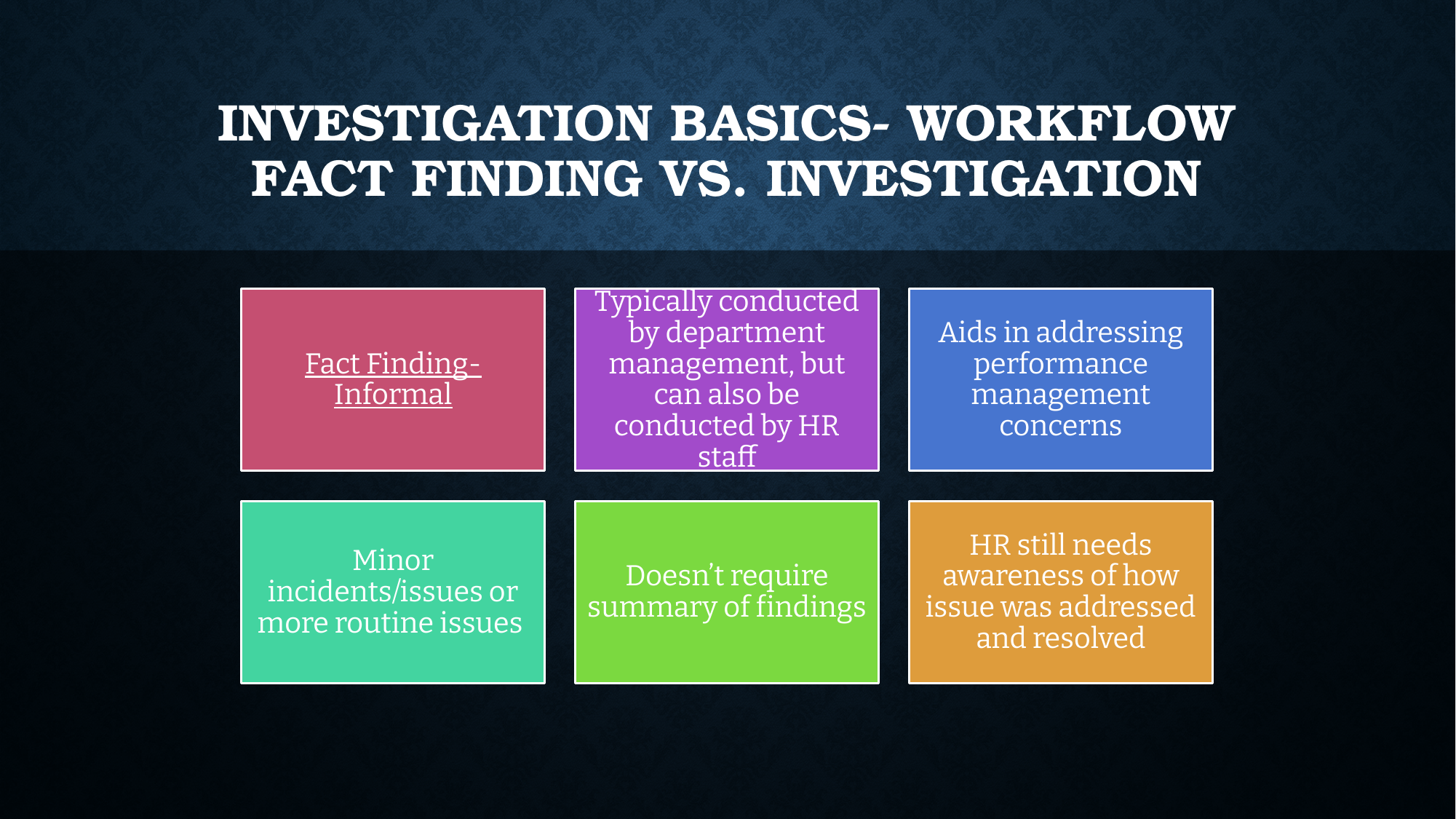

# Investigation Basics- Workflow Fact Finding vs. Investigation

Fact Finding- Informal
Typically conducted by department management, but can also be conducted by HR staff
Aids in addressing performance management concerns
Minor incidents/issues or more routine issues
Doesn’t require summary of findings
HR still needs awareness of how issue was addressed and resolved